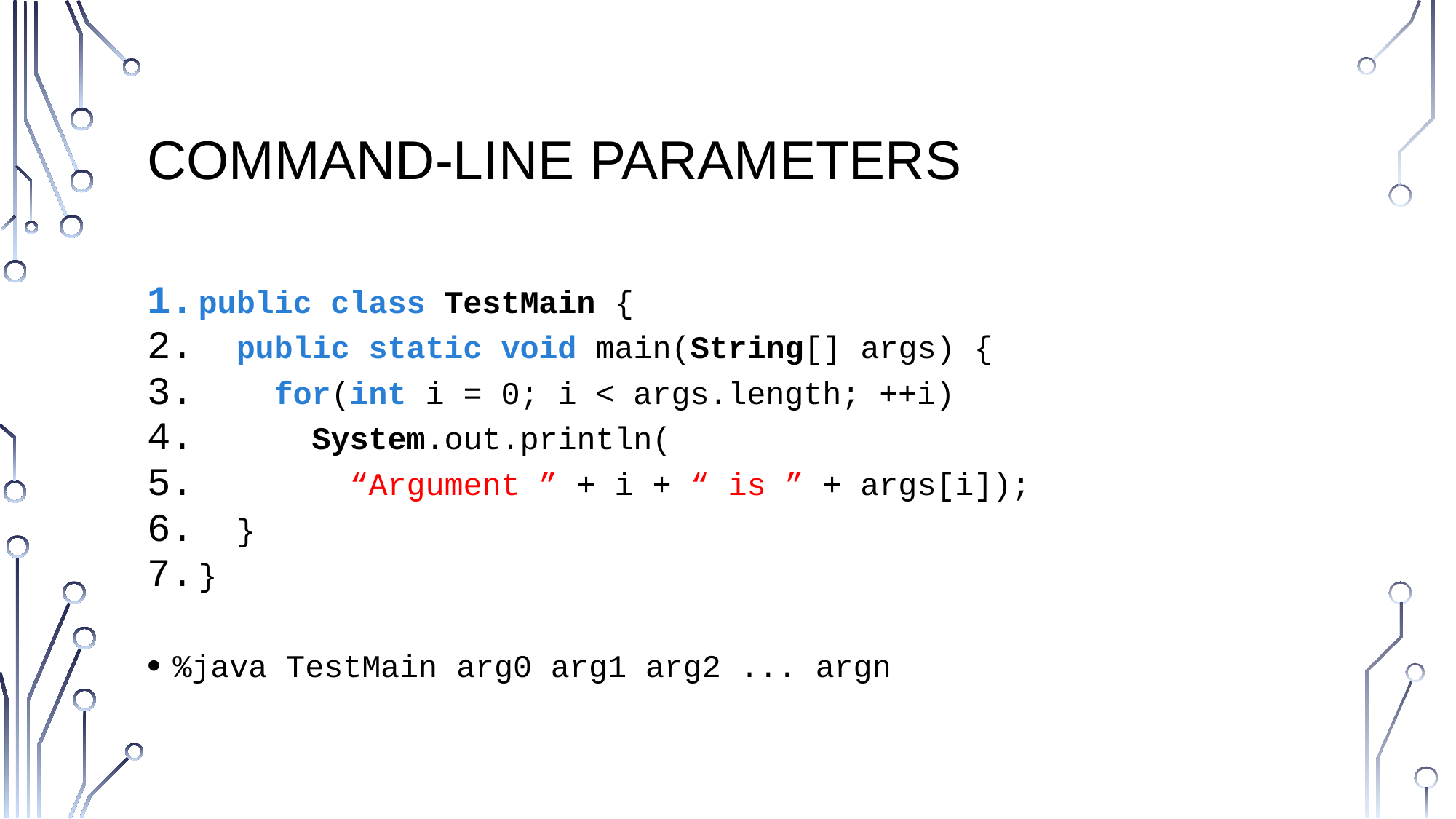

# Command-Line Parameters
public class TestMain {
  public static void main(String[] args) {
    for(int i = 0; i < args.length; ++i)
      System.out.println(
        “Argument ” + i + “ is ” + args[i]);
  }
}

%java TestMain arg0 arg1 arg2 ... argn